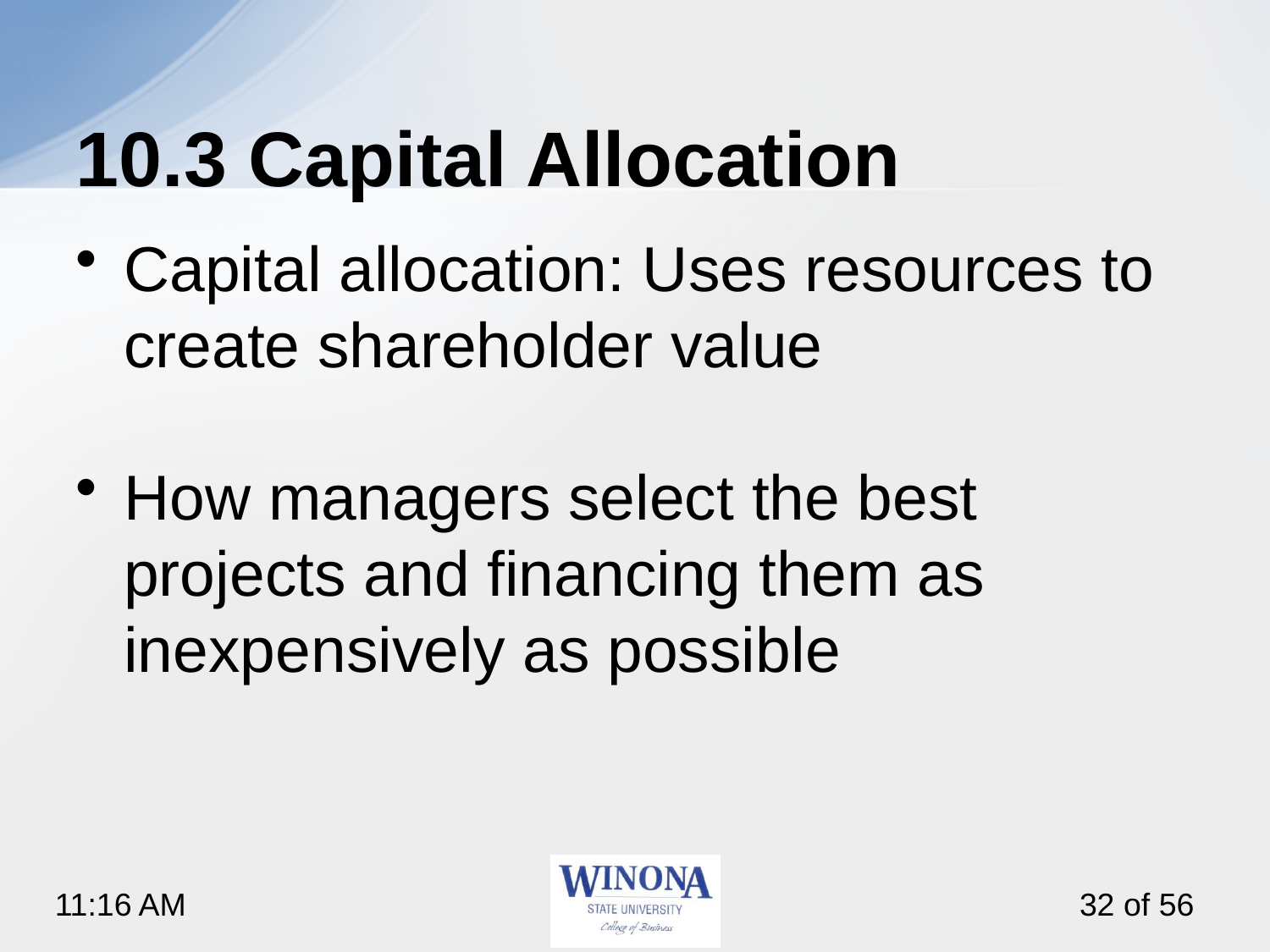

# 10.3 Capital Allocation
Capital allocation: Uses resources to create shareholder value

How managers select the best projects and financing them as inexpensively as possible